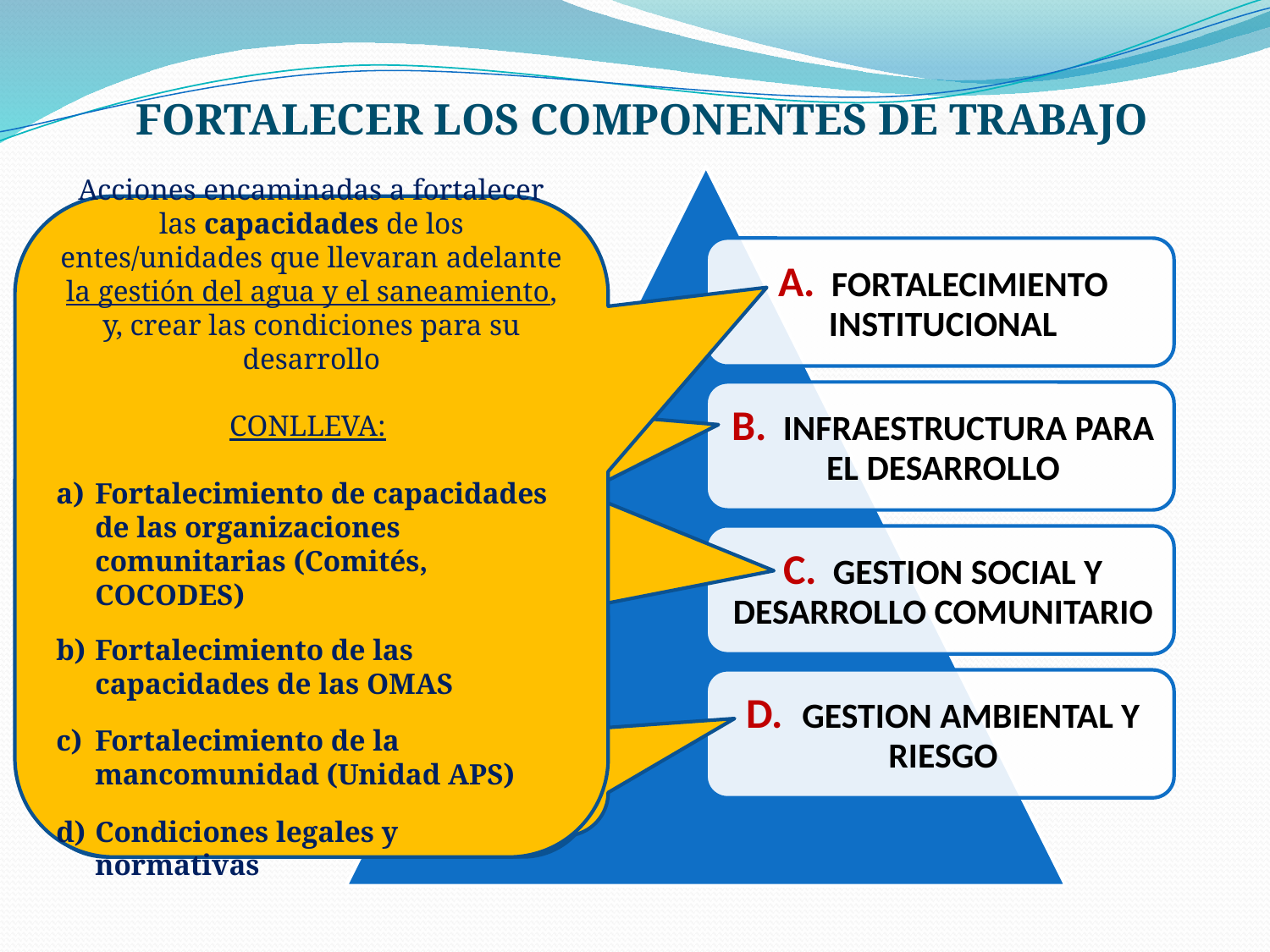

FORTALECER LOS COMPONENTES DE TRABAJO
A.  FORTALECIMIENTO INSTITUCIONAL
B.  INFRAESTRUCTURA PARA EL DESARROLLO
C.  GESTION SOCIAL Y DESARROLLO COMUNITARIO
D.  GESTION AMBIENTAL Y RIESGO
Acciones encaminadas a fortalecer las capacidades de los entes/unidades que llevaran adelante la gestión del agua y el saneamiento, y, crear las condiciones para su desarrollo

CONLLEVA:

Fortalecimiento de capacidades de las organizaciones comunitarias (Comités, COCODES)

Fortalecimiento de las capacidades de las OMAS

Fortalecimiento de la mancomunidad (Unidad APS)

Condiciones legales y normativas
Basados en el criterio de integralidad , donde toda  infraestructura  que se realice, debe enfocarse a promover el desarrollo socioeconómico.

No construir por construir…
La Coordinación y Participación Social en Mesas de Diálogo (+ seguimiento a procesos de coordinación ya iniciados en el departamento)

Fortalecimiento de capacidades de las OSC (capacitación para la calidad de la participación)

Sistema de comunicación e información efectivos
Todas las acciones en la cuenca deben considerar los efectos negativos al medio ambiente y prever acciones de mitigación y  la previsión de riesgos